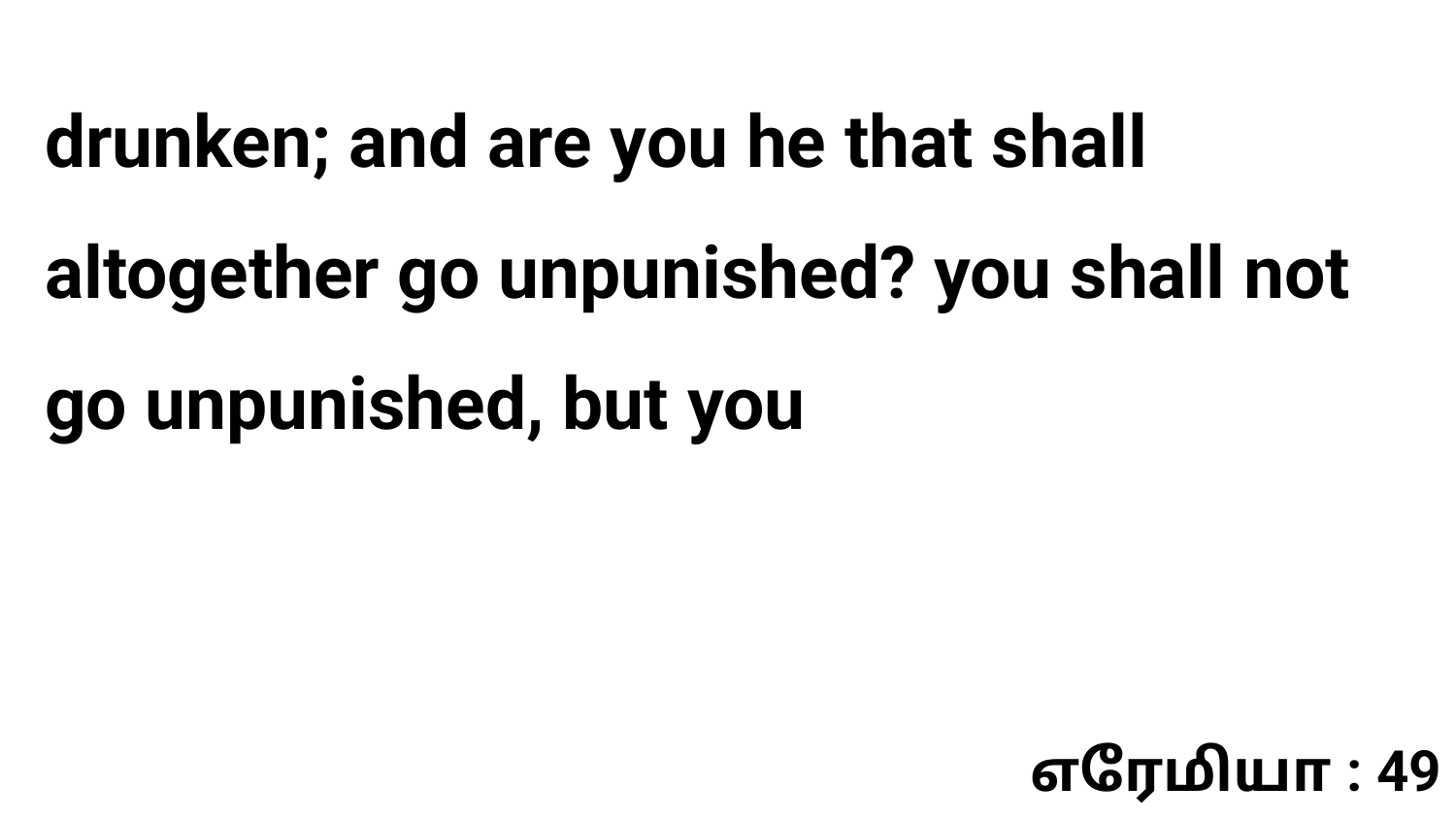

drunken; and are you he that shall altogether go unpunished? you shall not go unpunished, but you
எரேமியா : 49